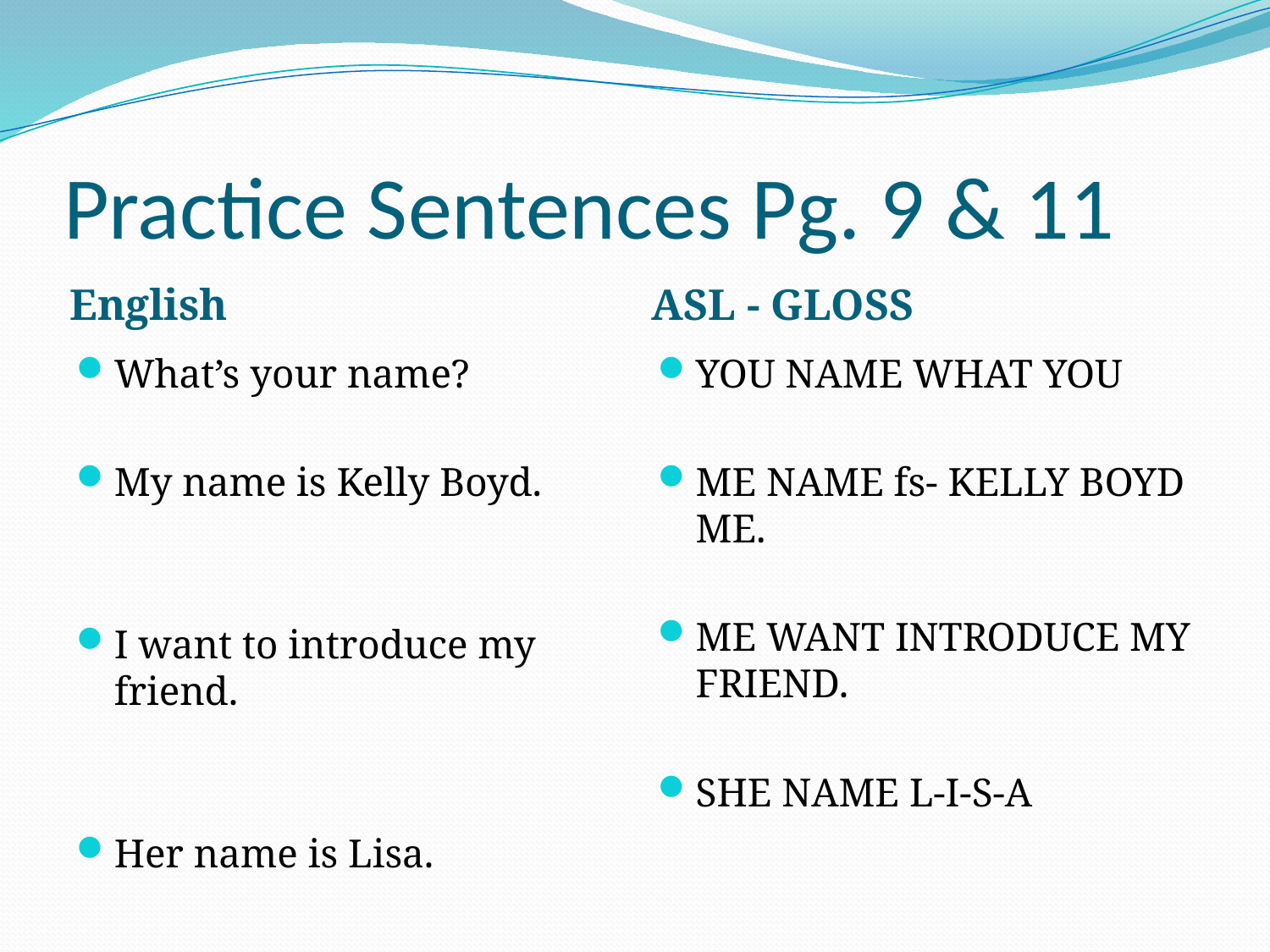

# Practice Sentences Pg. 9 & 11
English
ASL - GLOSS
What’s your name?

My name is Kelly Boyd.

I want to introduce my friend.

Her name is Lisa.

YOU NAME WHAT YOU

ME NAME fs- KELLY BOYD ME.

ME WANT INTRODUCE MY FRIEND.

SHE NAME L-I-S-A